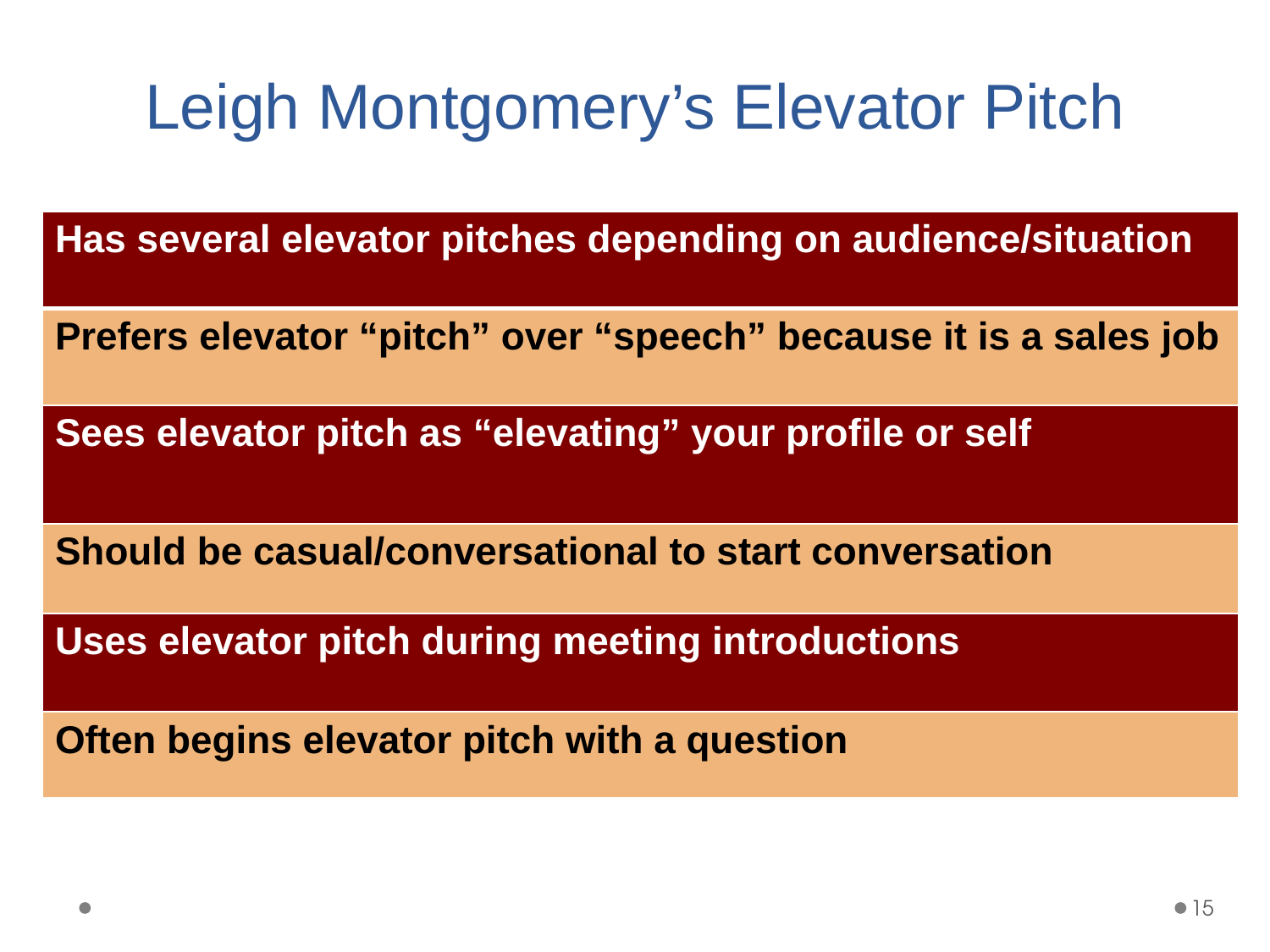

# Leigh Montgomery’s Elevator Pitch
| Has several elevator pitches depending on audience/situation |
| --- |
| Prefers elevator “pitch” over “speech” because it is a sales job |
| Sees elevator pitch as “elevating” your profile or self |
| Should be casual/conversational to start conversation |
| Uses elevator pitch during meeting introductions |
| Often begins elevator pitch with a question |
15